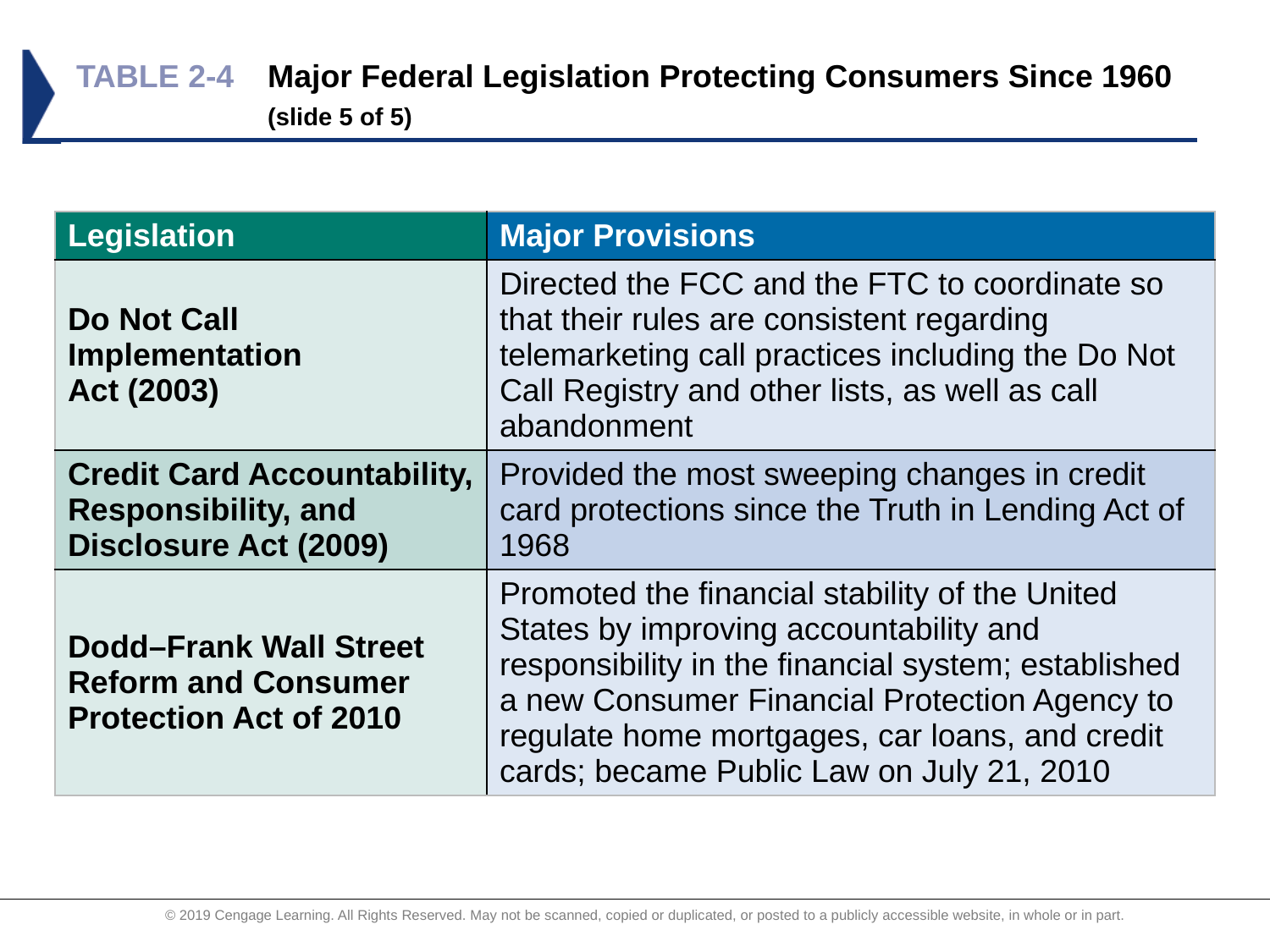

# TABLE 2-4	Major Federal Legislation Protecting Consumers Since 1960 	(slide 5 of 5)
| Legislation | Major Provisions |
| --- | --- |
| Do Not Call Implementation Act (2003) | Directed the FCC and the FTC to coordinate so that their rules are consistent regarding telemarketing call practices including the Do Not Call Registry and other lists, as well as call abandonment |
| Credit Card Accountability, Responsibility, and Disclosure Act (2009) | Provided the most sweeping changes in credit card protections since the Truth in Lending Act of 1968 |
| Dodd–Frank Wall Street Reform and Consumer Protection Act of 2010 | Promoted the financial stability of the United States by improving accountability and responsibility in the financial system; established a new Consumer Financial Protection Agency to regulate home mortgages, car loans, and credit cards; became Public Law on July 21, 2010 |